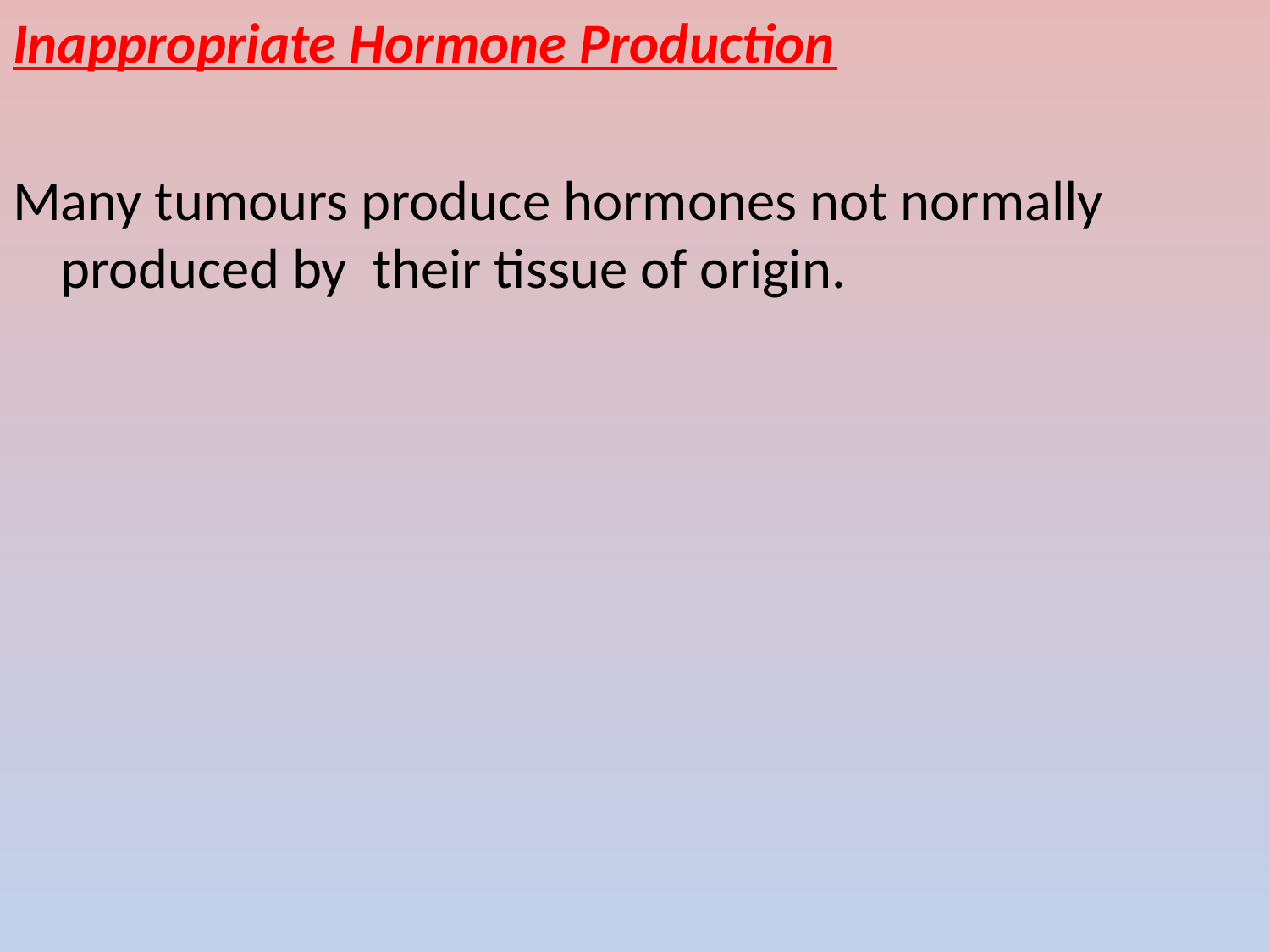

Inappropriate Hormone Production

Many tumours produce hormones not normally produced by  their tissue of origin.